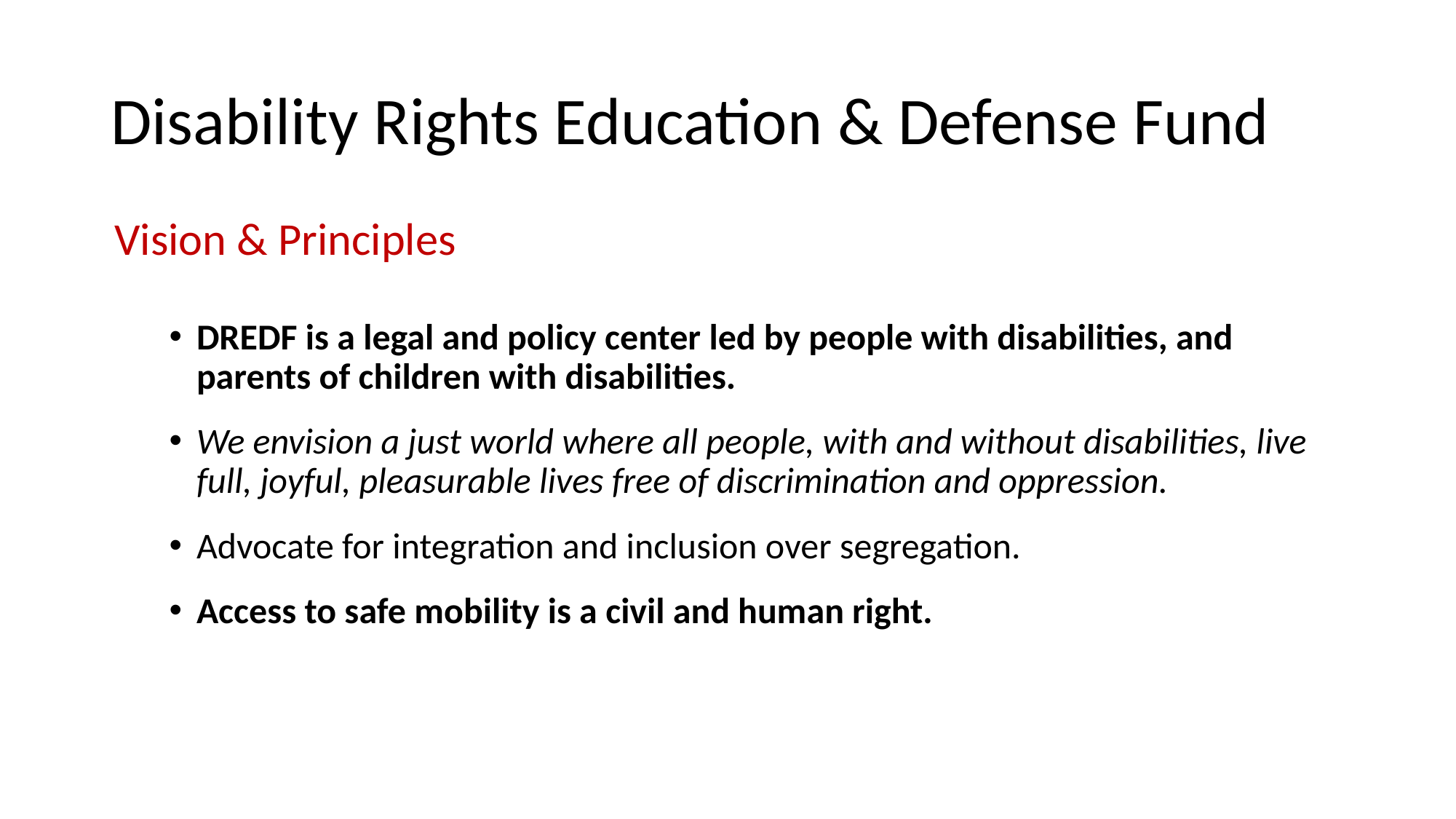

# Disability Rights Education & Defense Fund
Vision & Principles

DREDF is a legal and policy center led by people with disabilities, and parents of children with disabilities.
We envision a just world where all people, with and without disabilities, live full, joyful, pleasurable lives free of discrimination and oppression.
Advocate for integration and inclusion over segregation.
Access to safe mobility is a civil and human right.